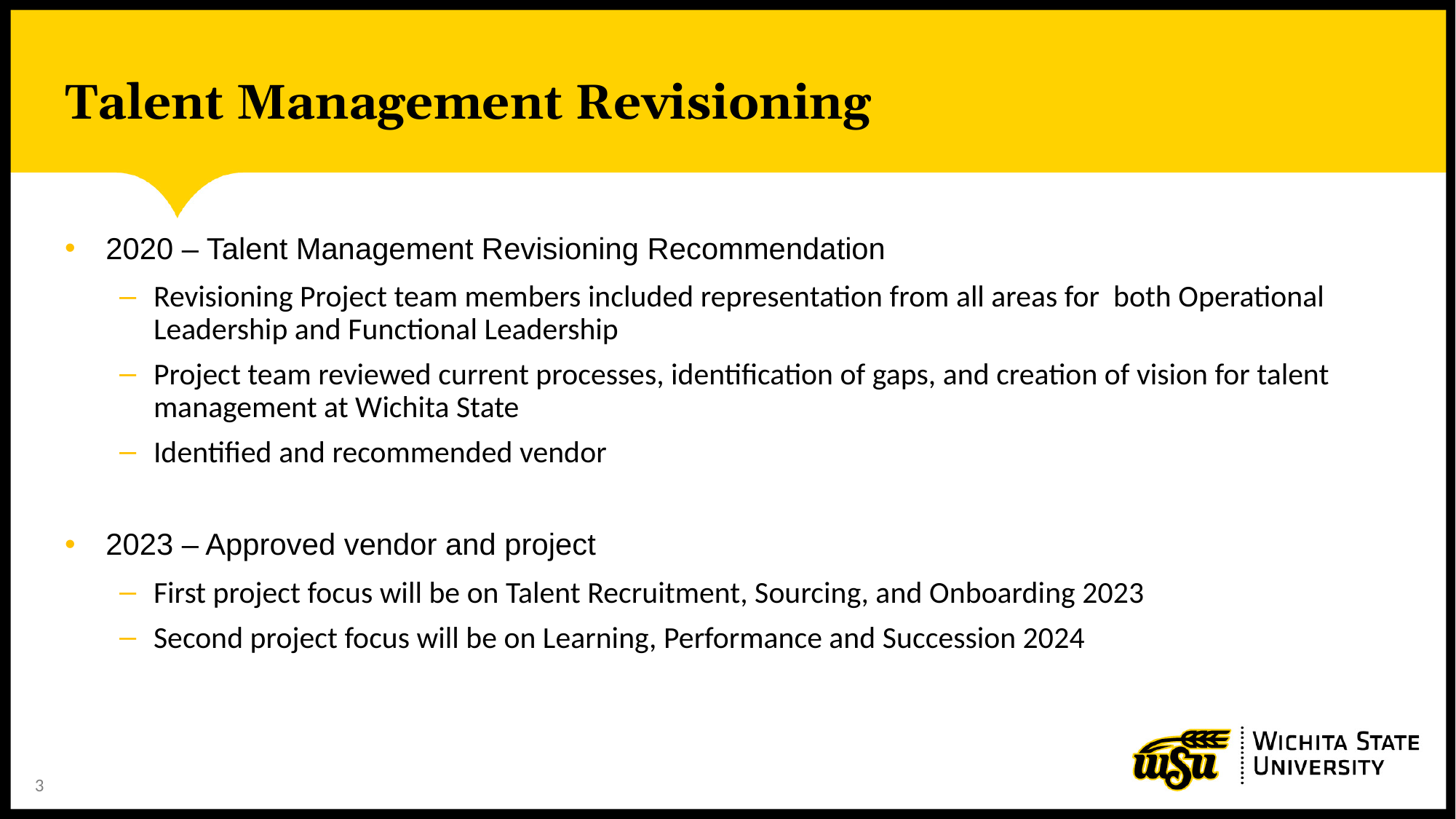

# Talent Management Revisioning
2020 – Talent Management Revisioning Recommendation
Revisioning Project team members included representation from all areas for  both Operational Leadership and Functional Leadership
Project team reviewed current processes, identification of gaps, and creation of vision for talent management at Wichita State
Identified and recommended vendor

2023 – Approved vendor and project
First project focus will be on Talent Recruitment, Sourcing, and Onboarding 2023
Second project focus will be on Learning, Performance and Succession 2024